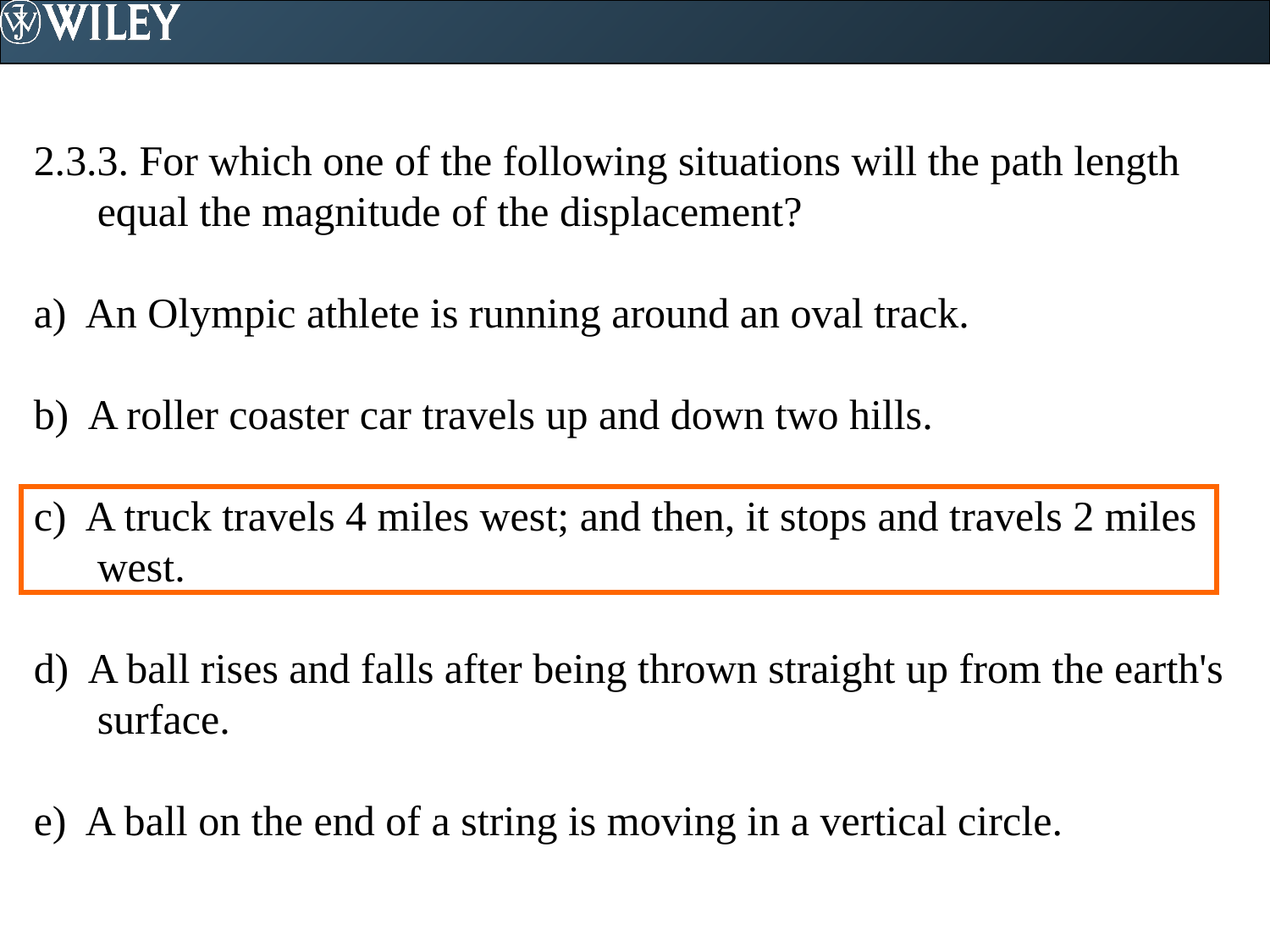

2.3.3. For which one of the following situations will the path length equal the magnitude of the displacement?

a)  An Olympic athlete is running around an oval track.

b)  A roller coaster car travels up and down two hills.

c)  A truck travels 4 miles west; and then, it stops and travels 2 miles west.

d)  A ball rises and falls after being thrown straight up from the earth's surface.

e)  A ball on the end of a string is moving in a vertical circle.